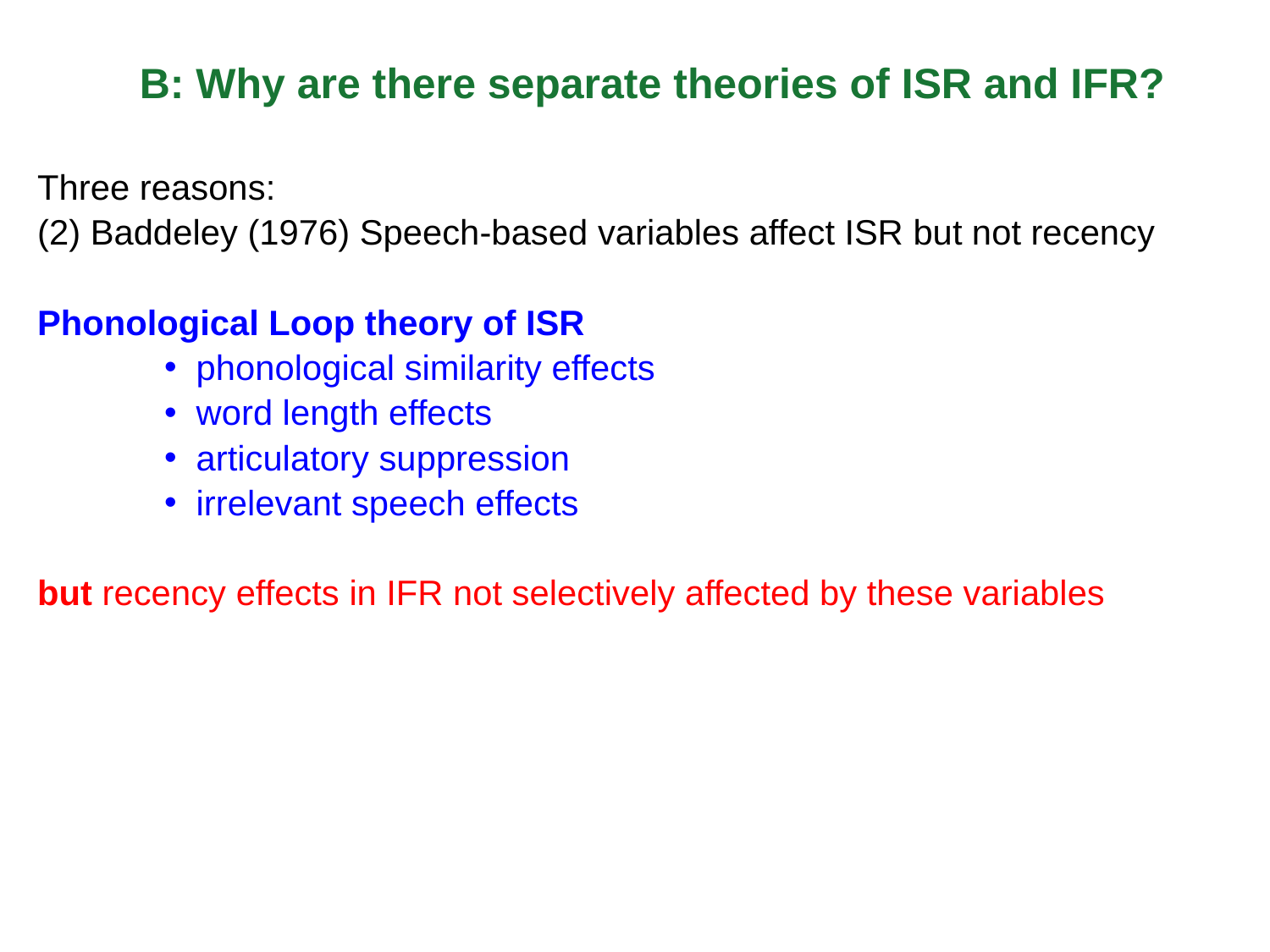

B: Why are there separate theories of ISR and IFR?

Three reasons:
(2) Baddeley (1976) Speech-based variables affect ISR but not recency

Phonological Loop theory of ISR
phonological similarity effects
word length effects
articulatory suppression
irrelevant speech effects

but recency effects in IFR not selectively affected by these variables